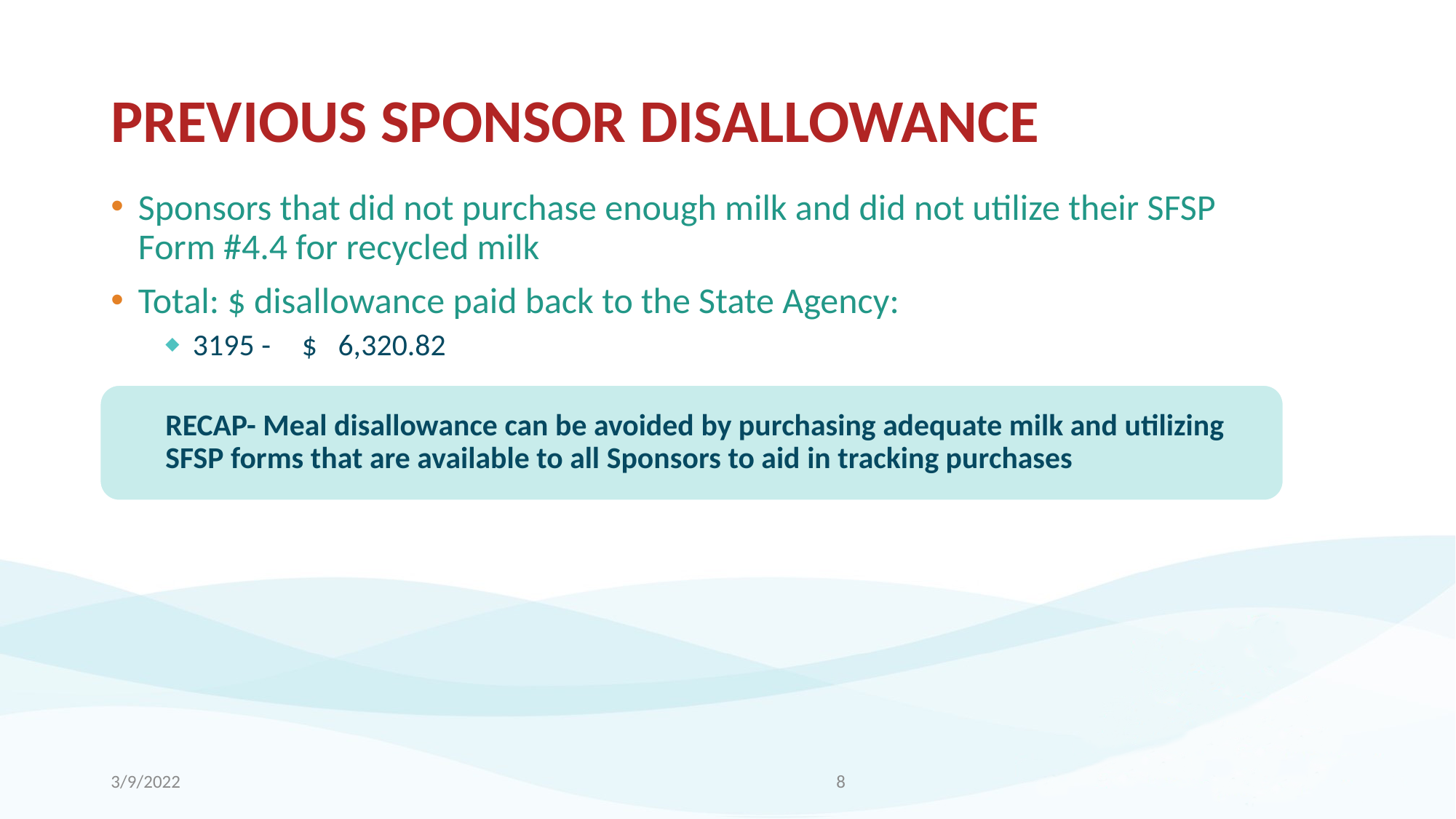

# PREVIOUS SPONSOR DISALLOWANCE
Sponsors that did not purchase enough milk and did not utilize their SFSP Form #4.4 for recycled milk
Total: $ disallowance paid back to the State Agency:
3195 -	$   6,320.82

RECAP- Meal disallowance can be avoided by purchasing adequate milk and utilizing SFSP forms that are available to all Sponsors to aid in tracking purchases

3/9/2022
8